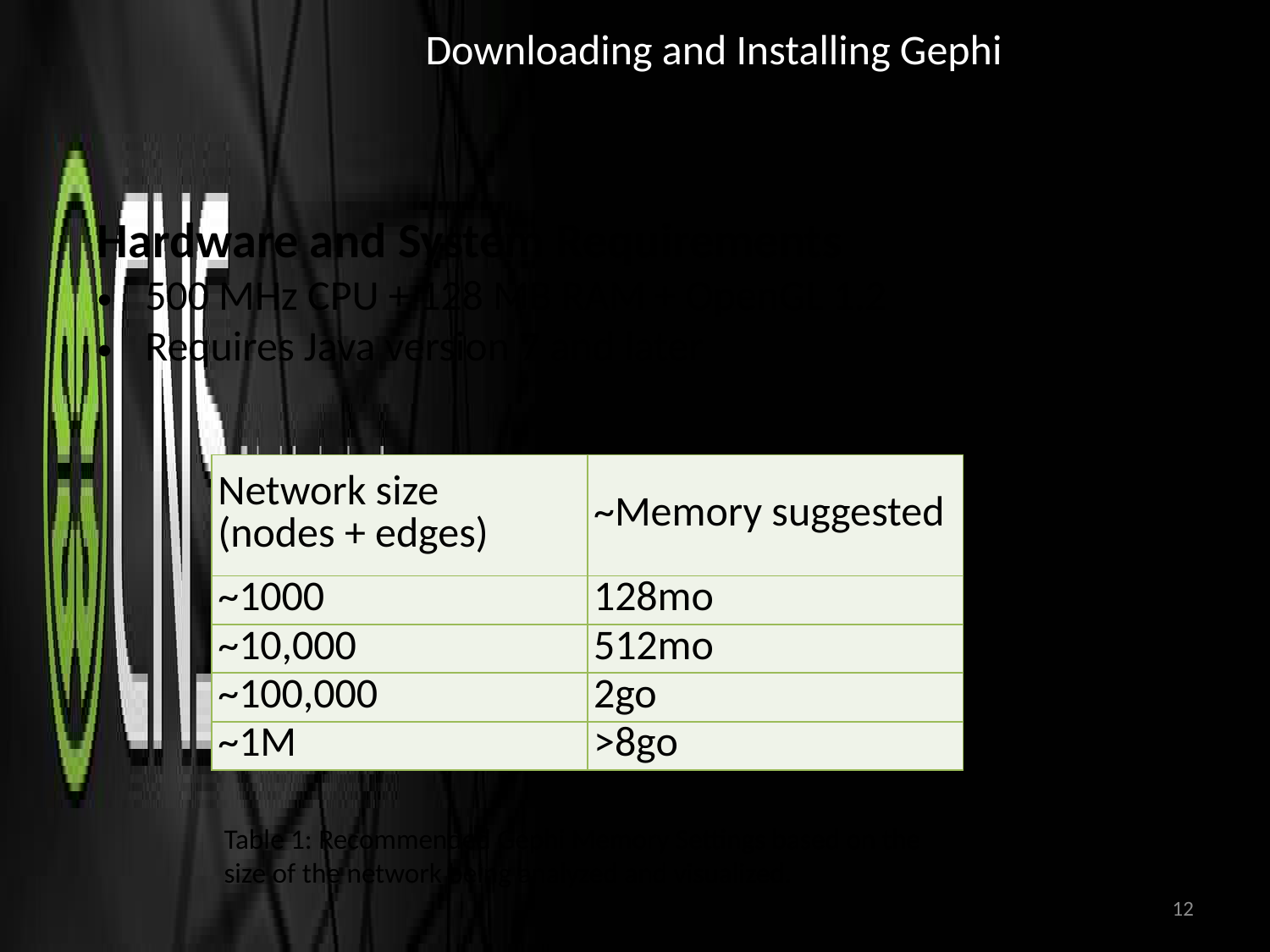

# Downloading and Installing Gephi
Hardware and System Requirements
500 MHz CPU + 128 MB RAM + OpenGL 1.2
Requires Java version 7 and later
| Network size (nodes + edges) | ~Memory suggested |
| --- | --- |
| ~1000 | 128mo |
| ~10,000 | 512mo |
| ~100,000 | 2go |
| ~1M | >8go |
Table 1: Recommended Gephi Memory Settings based on the size of the network being analyzed and visualized.
12